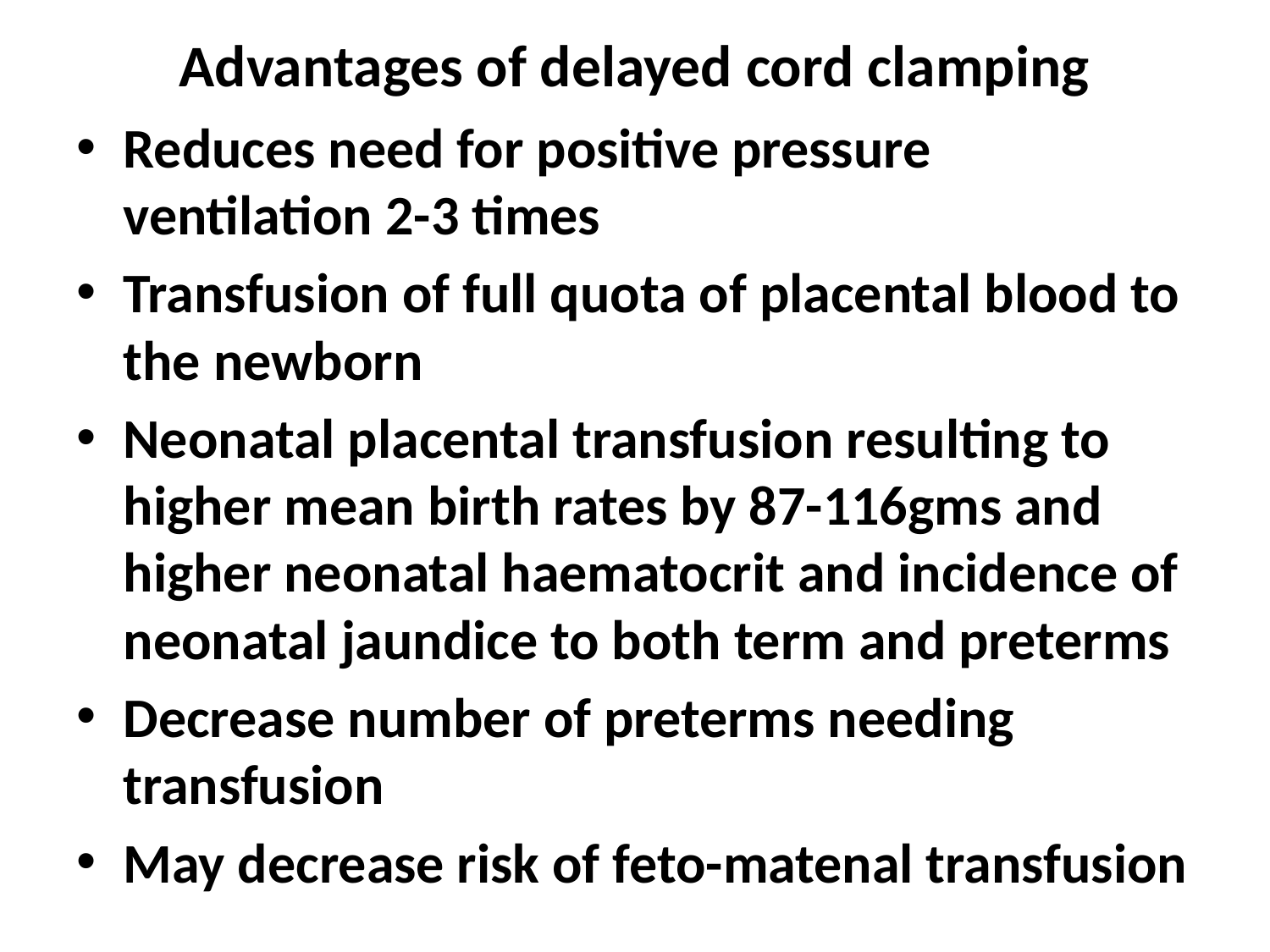

# Advantages of delayed cord clamping
Reduces need for positive pressure ventilation 2-3 times
Transfusion of full quota of placental blood to the newborn
Neonatal placental transfusion resulting to higher mean birth rates by 87-116gms and higher neonatal haematocrit and incidence of  neonatal jaundice to both term and preterms
Decrease number of preterms needing transfusion
May decrease risk of feto-matenal transfusion